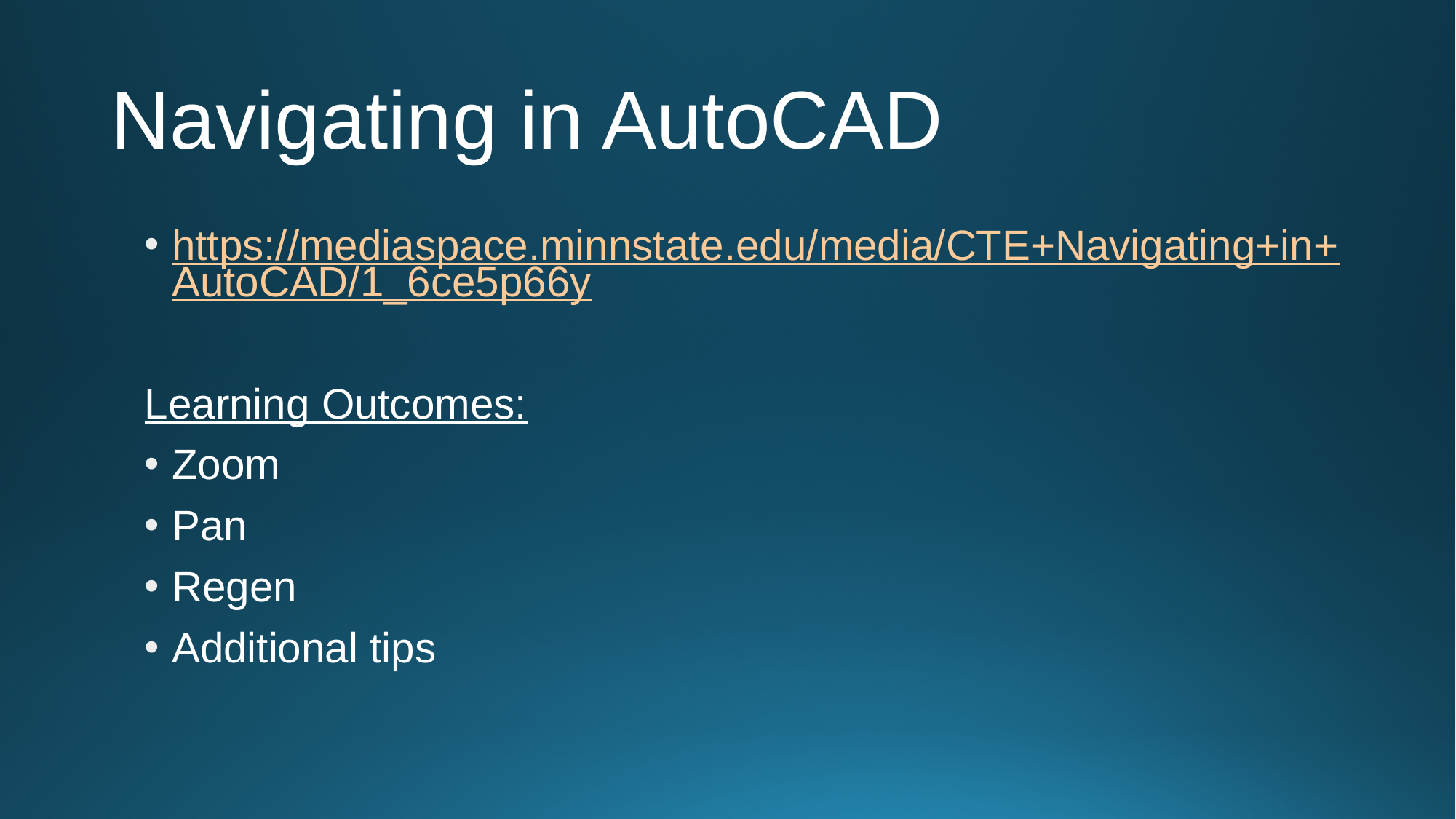

# Navigating in AutoCAD
https://mediaspace.minnstate.edu/media/CTE+Navigating+in+AutoCAD/1_6ce5p66y

Learning Outcomes:
Zoom
Pan
Regen
Additional tips